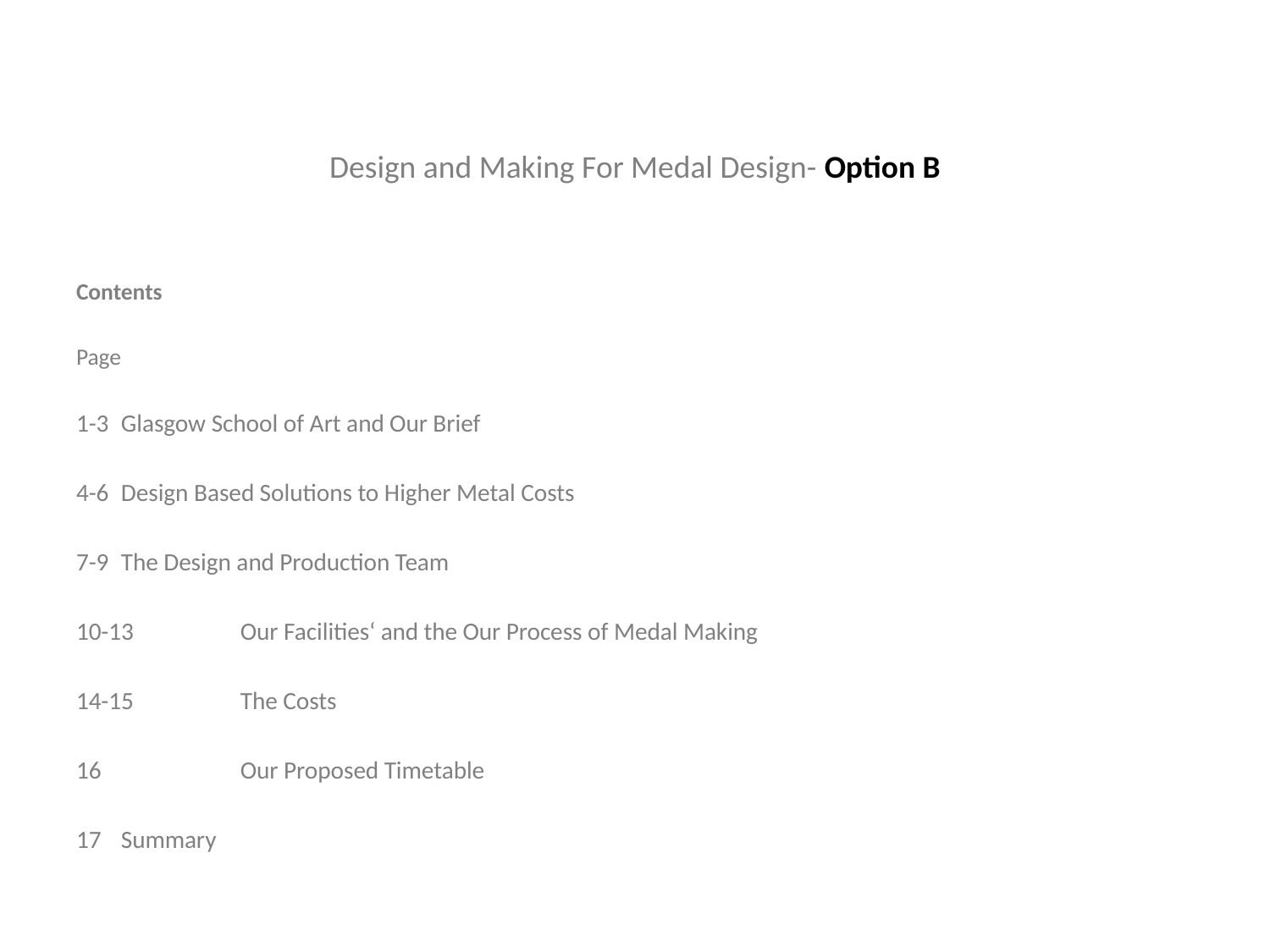

# Design and Making For Medal Design- Option B
Contents

Page

1-3		Glasgow School of Art and Our Brief

4-6		Design Based Solutions to Higher Metal Costs

7-9		The Design and Production Team

10-13	Our Facilities‘ and the Our Process of Medal Making

14-15	The Costs

 	Our Proposed Timetable

17 		Summary